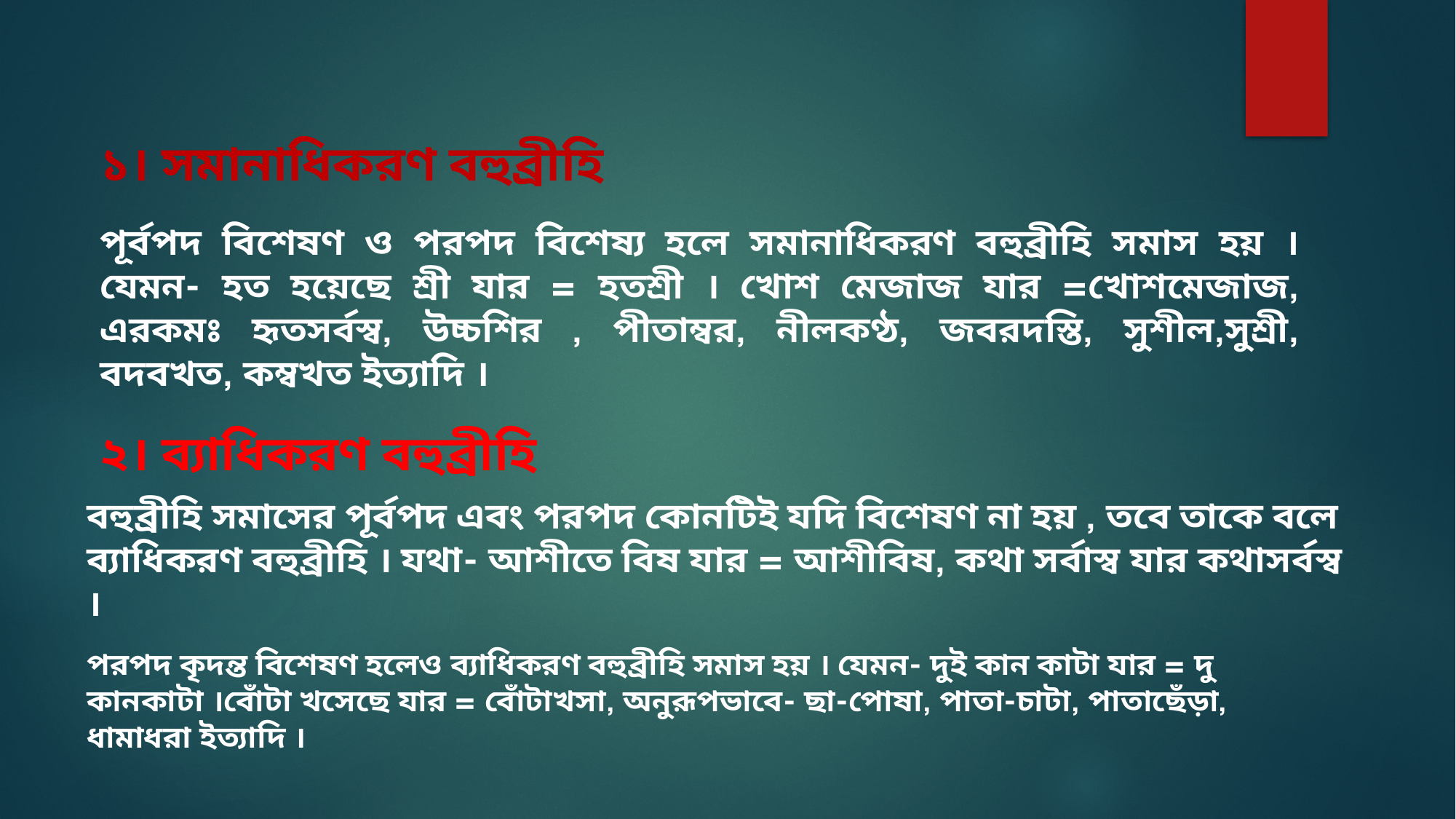

১। সমানাধিকরণ বহুব্রীহি
পূর্বপদ বিশেষণ ও পরপদ বিশেষ্য হলে সমানাধিকরণ বহুব্রীহি সমাস হয় । যেমন- হত হয়েছে শ্রী যার = হতশ্রী । খোশ মেজাজ যার =খোশমেজাজ, এরকমঃ হৃতসর্বস্ব, উচ্চশির , পীতাম্বর, নীলকণ্ঠ, জবরদস্তি, সুশীল,সুশ্রী, বদবখত, কম্বখত ইত্যাদি ।
২। ব্যাধিকরণ বহুব্রীহি
বহুব্রীহি সমাসের পূর্বপদ এবং পরপদ কোনটিই যদি বিশেষণ না হয় , তবে তাকে বলে ব্যাধিকরণ বহুব্রীহি । যথা- আশীতে বিষ যার = আশীবিষ, কথা সর্বাস্ব যার কথাসর্বস্ব ।
পরপদ কৃদন্ত বিশেষণ হলেও ব্যাধিকরণ বহুব্রীহি সমাস হয় । যেমন- দুই কান কাটা যার = দু কানকাটা ।বোঁটা খসেছে যার = বোঁটাখসা, অনুরূপভাবে- ছা-পোষা, পাতা-চাটা, পাতাছেঁড়া, ধামাধরা ইত্যাদি ।